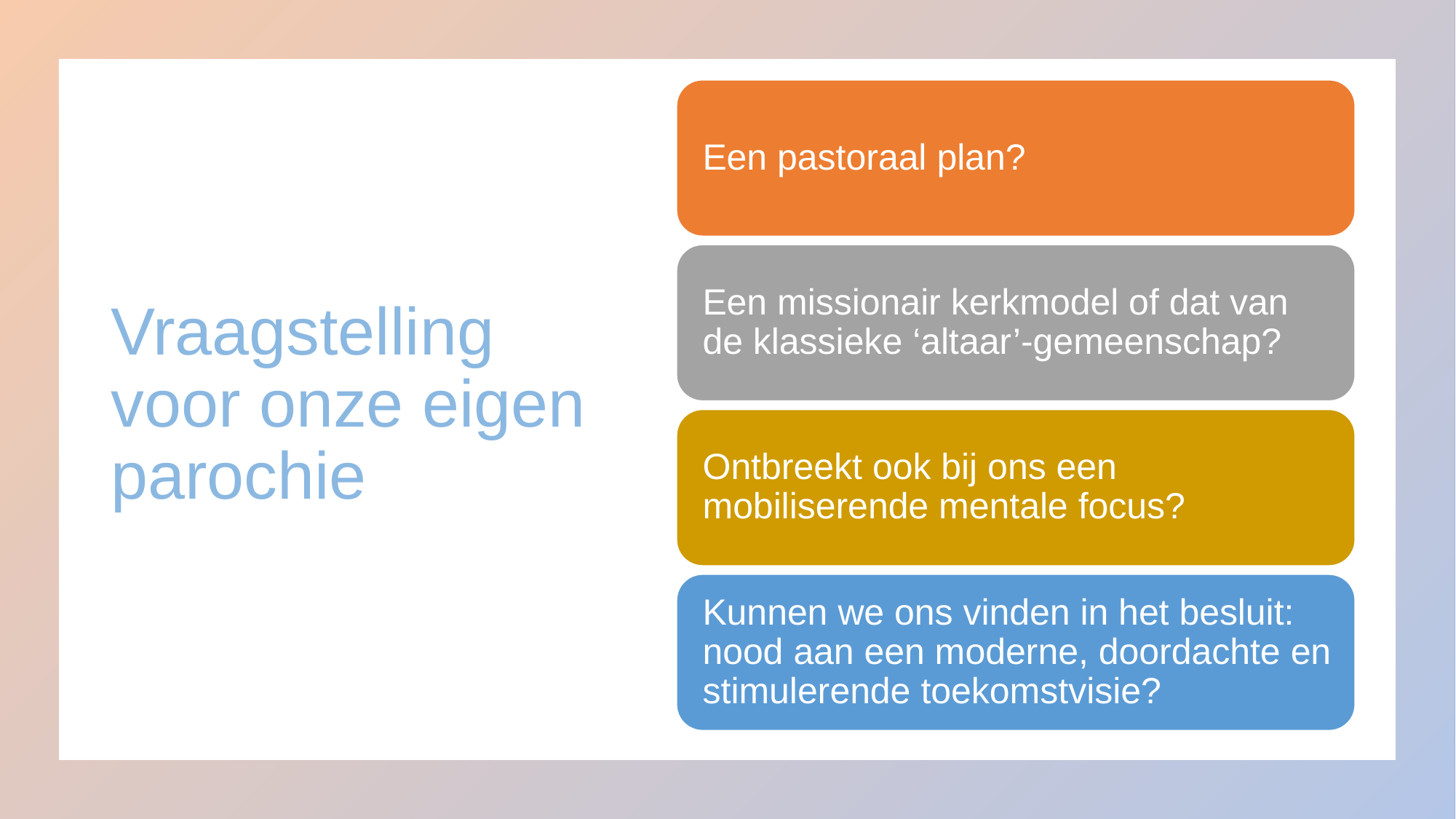

# Vraagstelling voor onze eigen parochie
Een pastoraal plan?
Een missionair kerkmodel of dat van de klassieke ‘altaar’-gemeenschap?
Ontbreekt ook bij ons een mobiliserende mentale focus?
Kunnen we ons vinden in het besluit: nood aan een moderne, doordachte en stimulerende toekomstvisie?